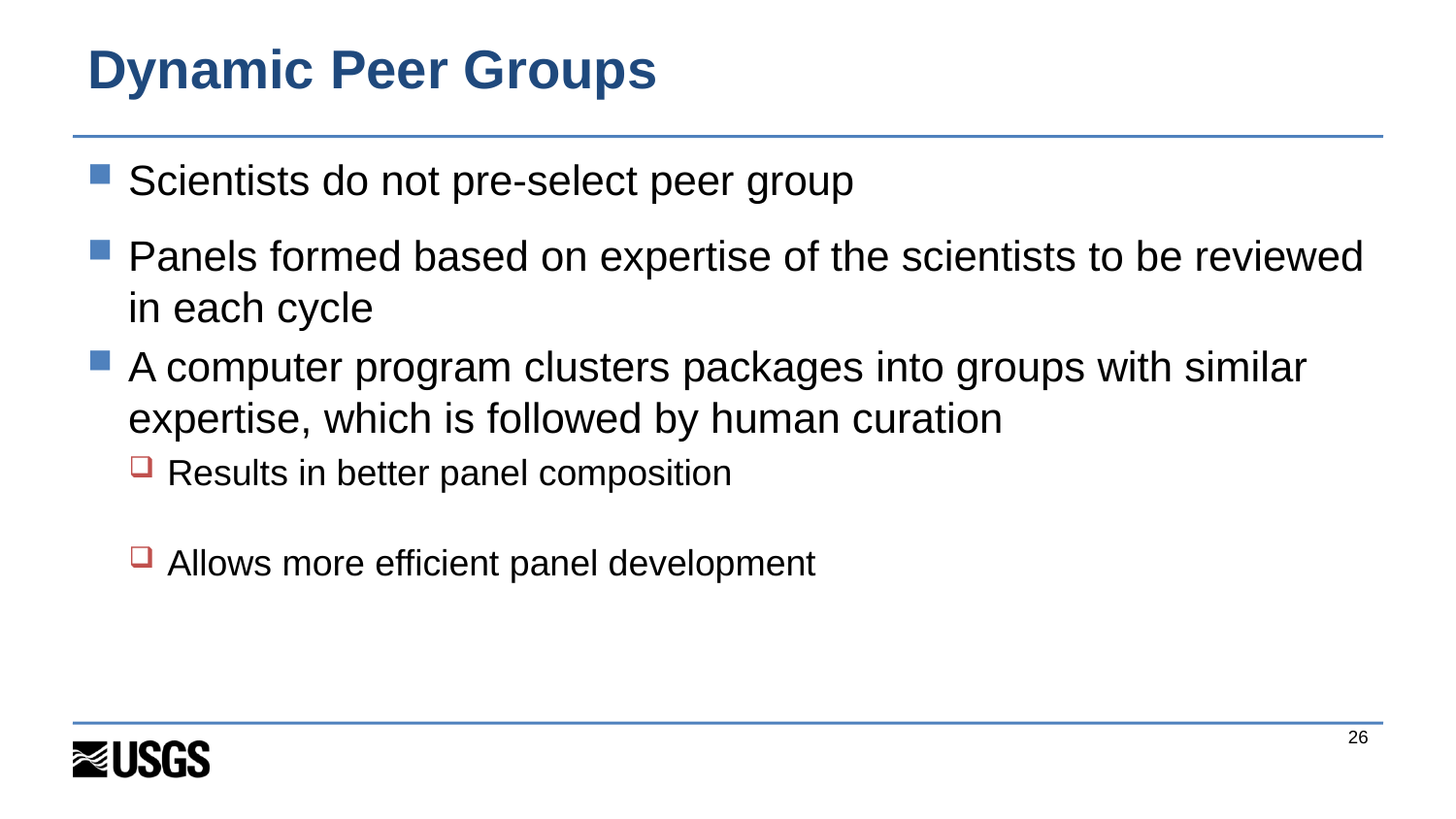

# Dynamic Peer Groups
Scientists do not pre-select peer group

Panels formed based on expertise of the scientists to be reviewed in each cycle
A computer program clusters packages into groups with similar expertise, which is followed by human curation
Results in better panel composition

Allows more efficient panel development

26